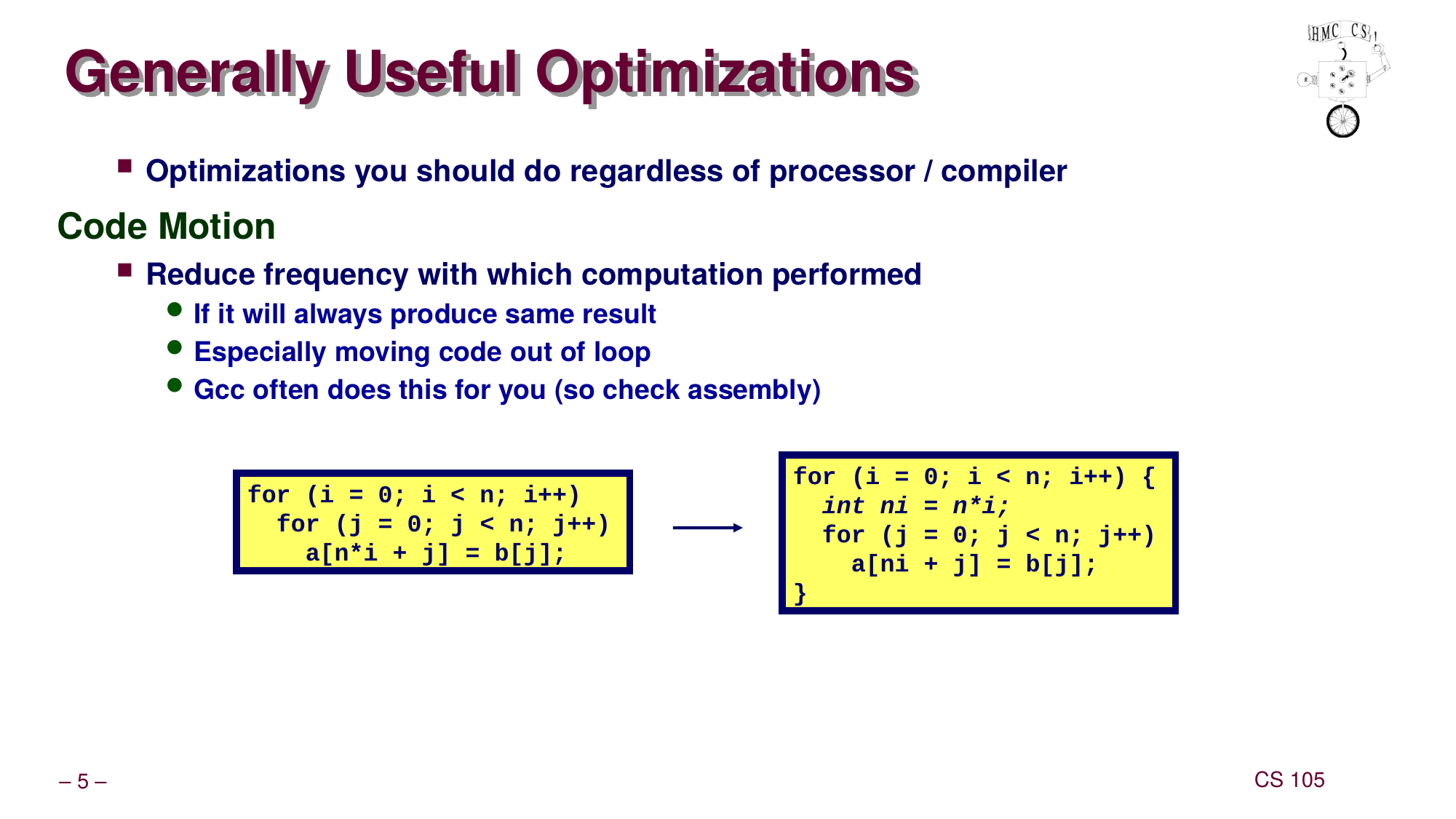

# Generally Useful Optimizations
Optimizations you should do regardless of processor / compiler
Code Motion
Reduce frequency with which computation performed
If it will always produce same result
Especially moving code out of loop
Gcc often does this for you (so check assembly)
for (i = 0; i < n; i++) {
  int ni = n*i;
  for (j = 0; j < n; j++)
    a[ni + j] = b[j];
}
for (i = 0; i < n; i++)
  for (j = 0; j < n; j++)
    a[n*i + j] = b[j];